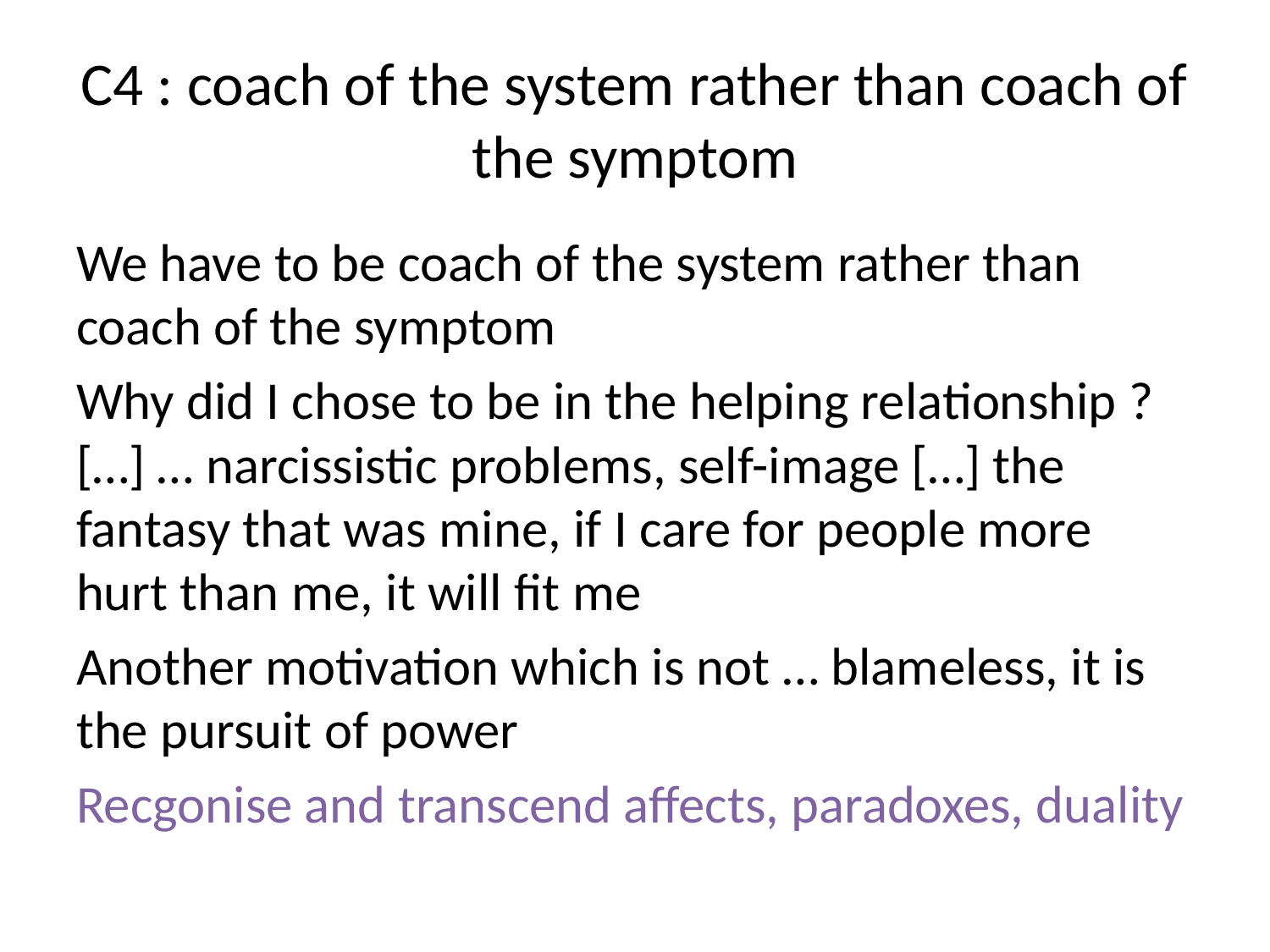

# C4 : coach of the system rather than coach of the symptom
We have to be coach of the system rather than coach of the symptom
Why did I chose to be in the helping relationship ? […] … narcissistic problems, self-image […] the fantasy that was mine, if I care for people more hurt than me, it will fit me
Another motivation which is not … blameless, it is the pursuit of power
Recgonise and transcend affects, paradoxes, duality